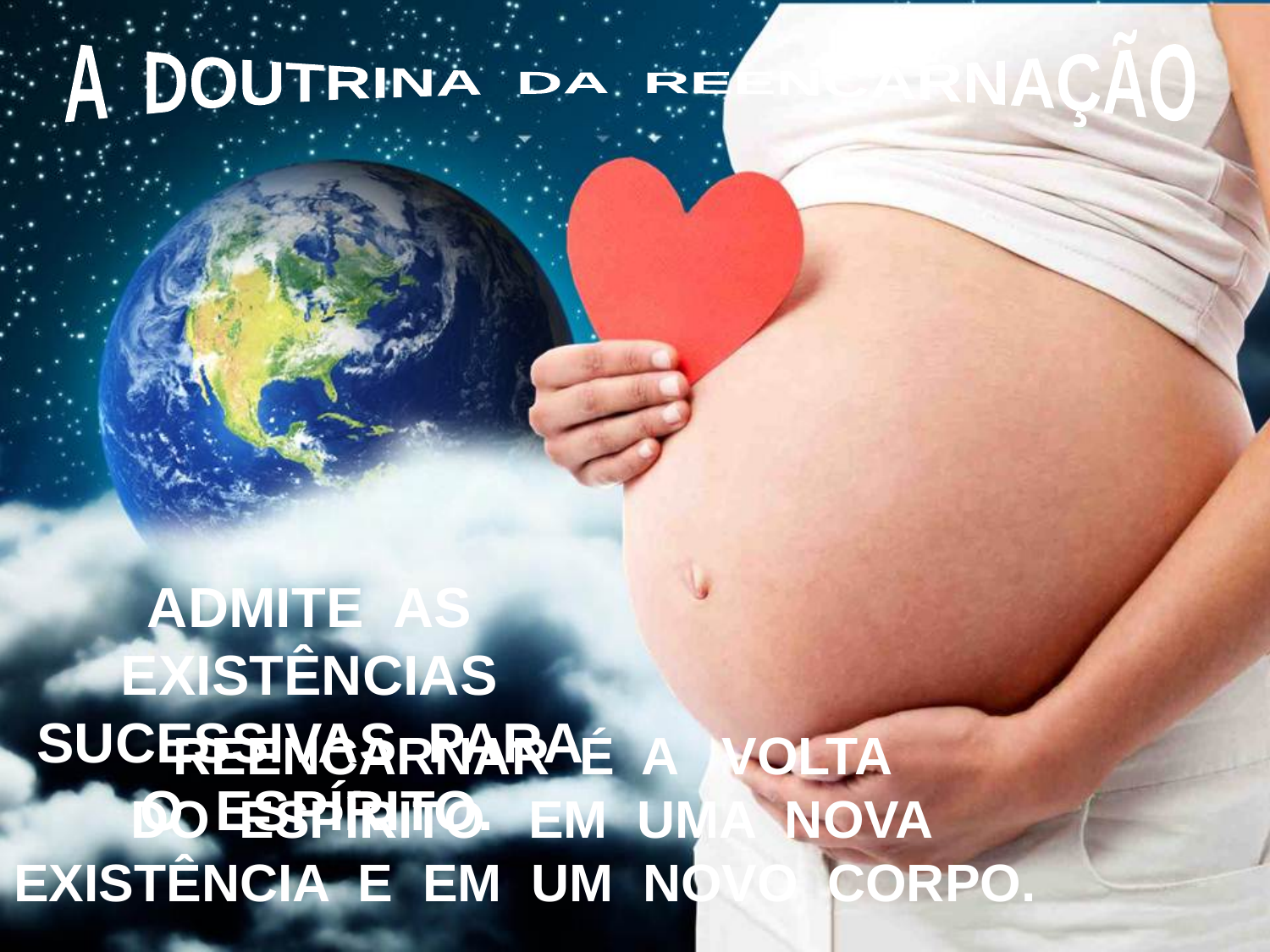

A  DOUTRINA  DA  REENCARNAÇÃO
ADMITE  AS  EXISTÊNCIAS  SUCESSIVAS  PARA  O  ESPÍRITO.
  REENCARNAR  É  A   VOLTA
DO  ESPÍRITO   EM  UMA  NOVA
EXISTÊNCIA  E  EM  UM  NOVO  CORPO.